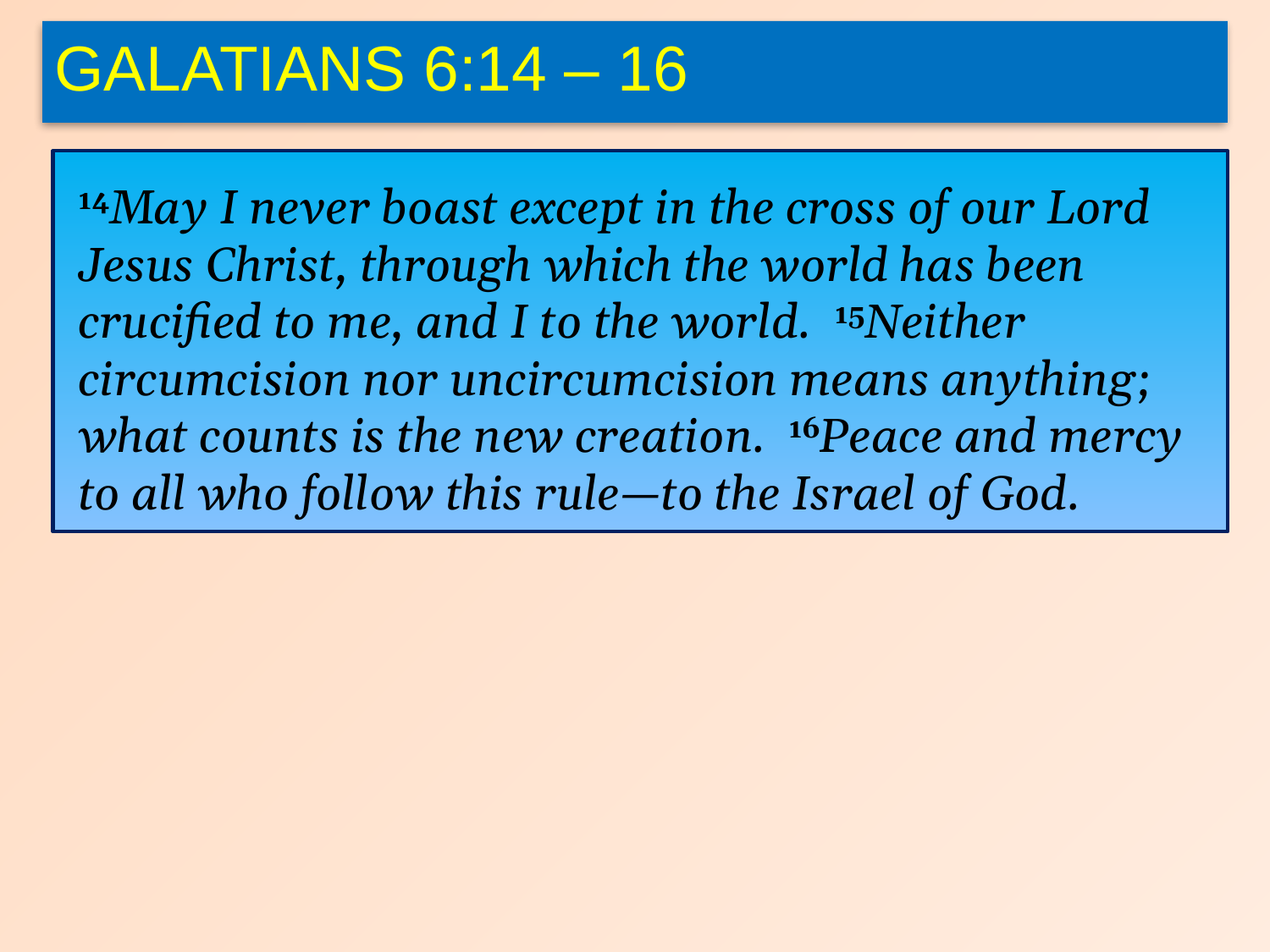

Galatians 6:14 – 16
14May I never boast except in the cross of our Lord Jesus Christ, through which the world has been crucified to me, and I to the world.  15Neither circumcision nor uncircumcision means anything; what counts is the new creation.  16Peace and mercy to all who follow this rule—to the Israel of God.